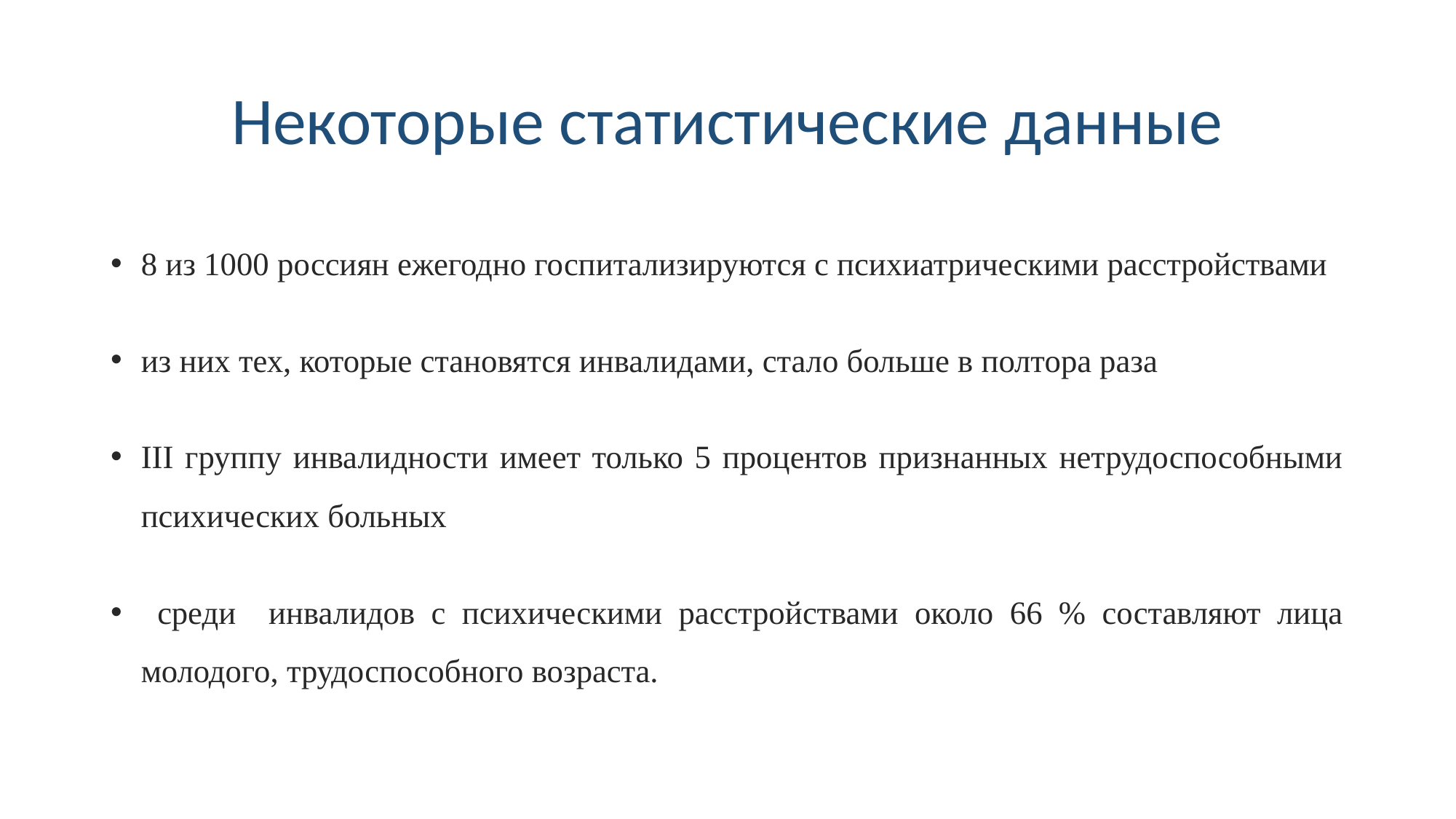

# Некоторые статистические данные
8 из 1000 россиян ежегодно госпитализируются с психиатрическими расстройствами
из них тех, которые становятся инвалидами, стало больше в полтора раза
III группу инвалидности имеет только 5 процентов признанных нетрудоспособными психических больных
 среди  инвалидов с психическими расстройствами около 66 % составляют лица молодого, трудоспособного возраста.